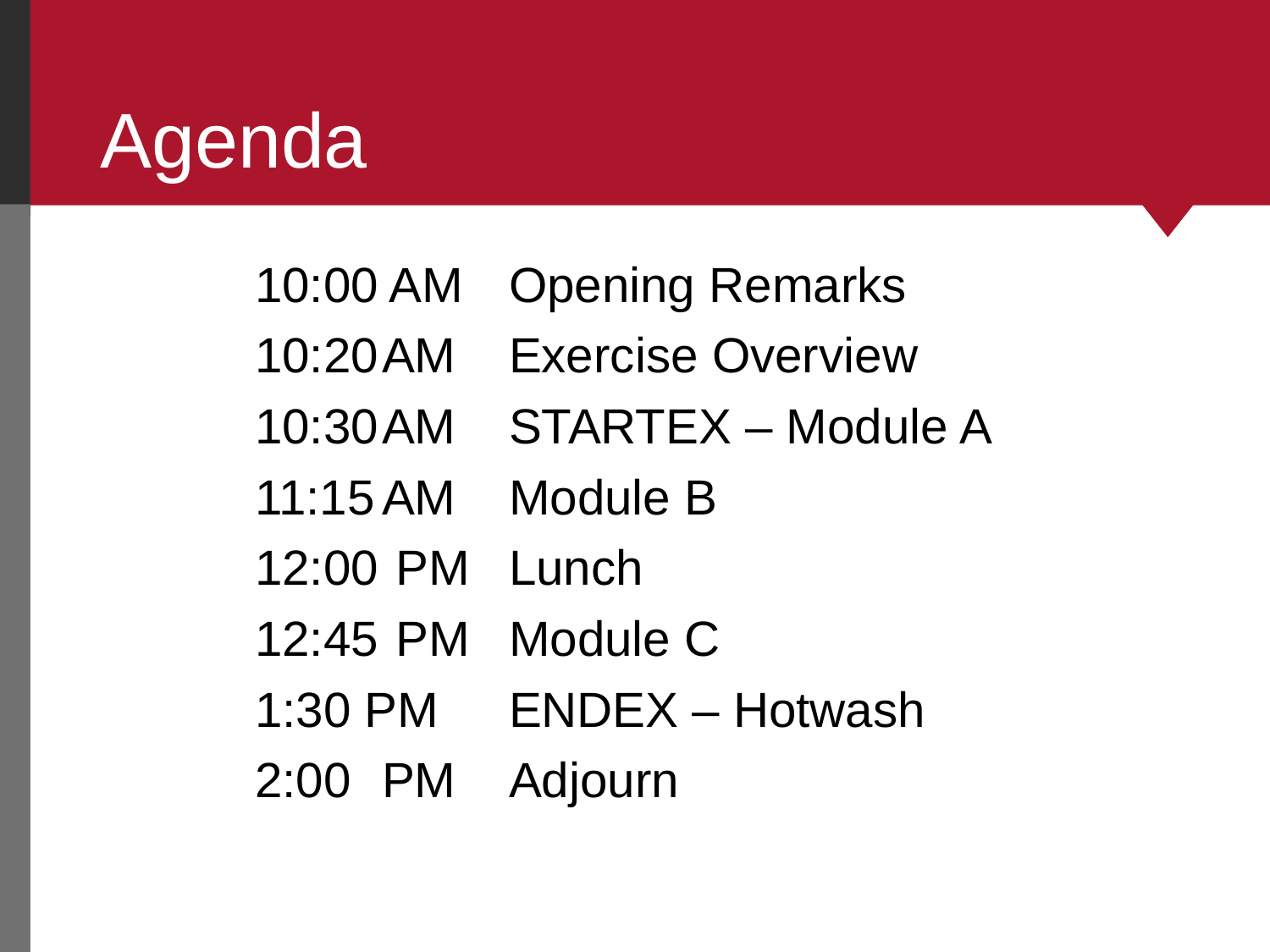

# Agenda
10:00 AM	Opening Remarks
10:20	AM	Exercise Overview
10:30	AM	STARTEX – Module A
11:15	AM	Module B
12:00	 PM	Lunch
12:45	 PM	Module C
1:30 PM	ENDEX – Hotwash
2:00	PM	Adjourn